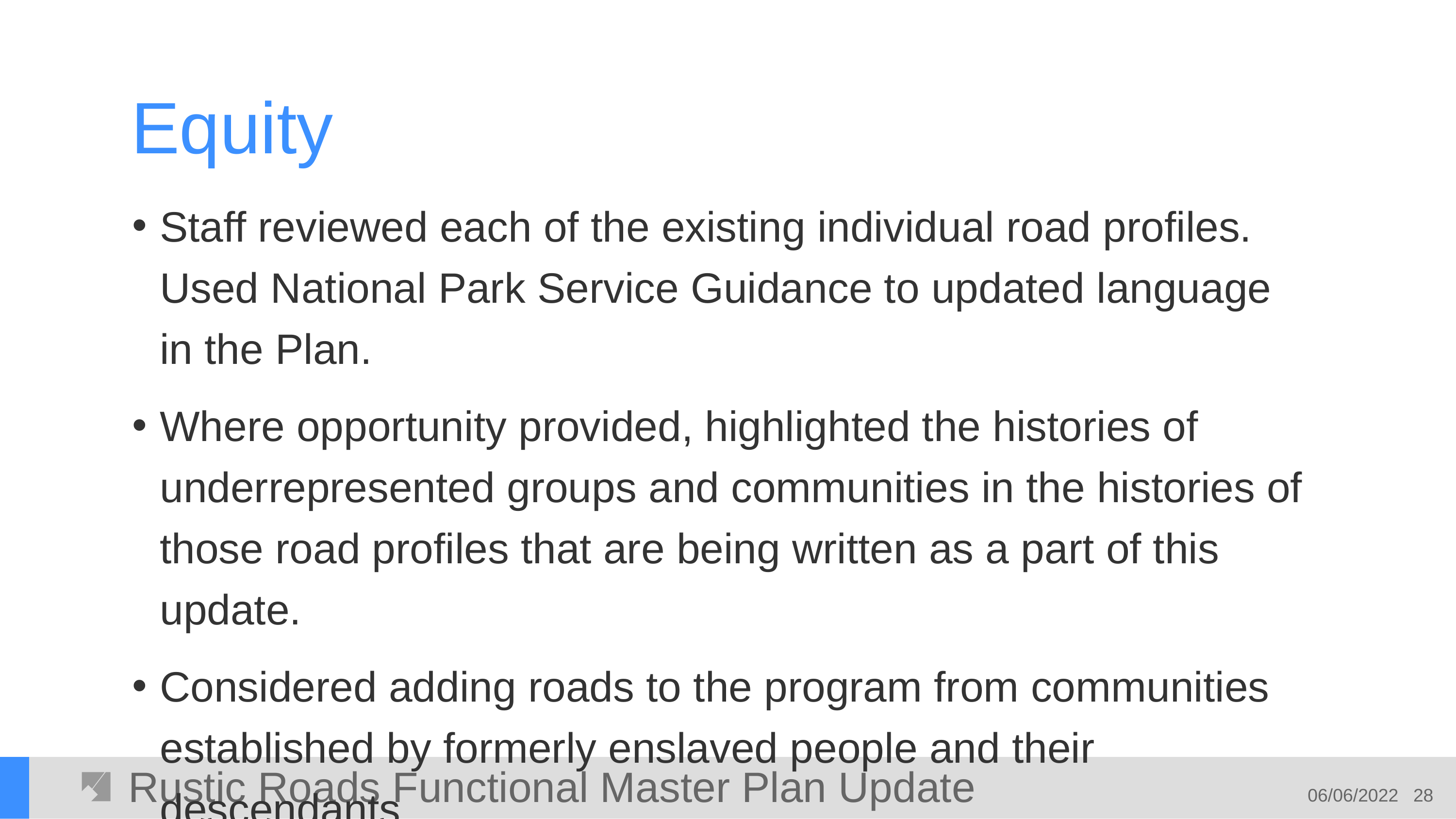

# Equity
Staff reviewed each of the existing individual road profiles. Used National Park Service Guidance to updated language in the Plan.
Where opportunity provided, highlighted the histories of underrepresented groups and communities in the histories of those road profiles that are being written as a part of this update.
Considered adding roads to the program from communities established by formerly enslaved people and their descendants.